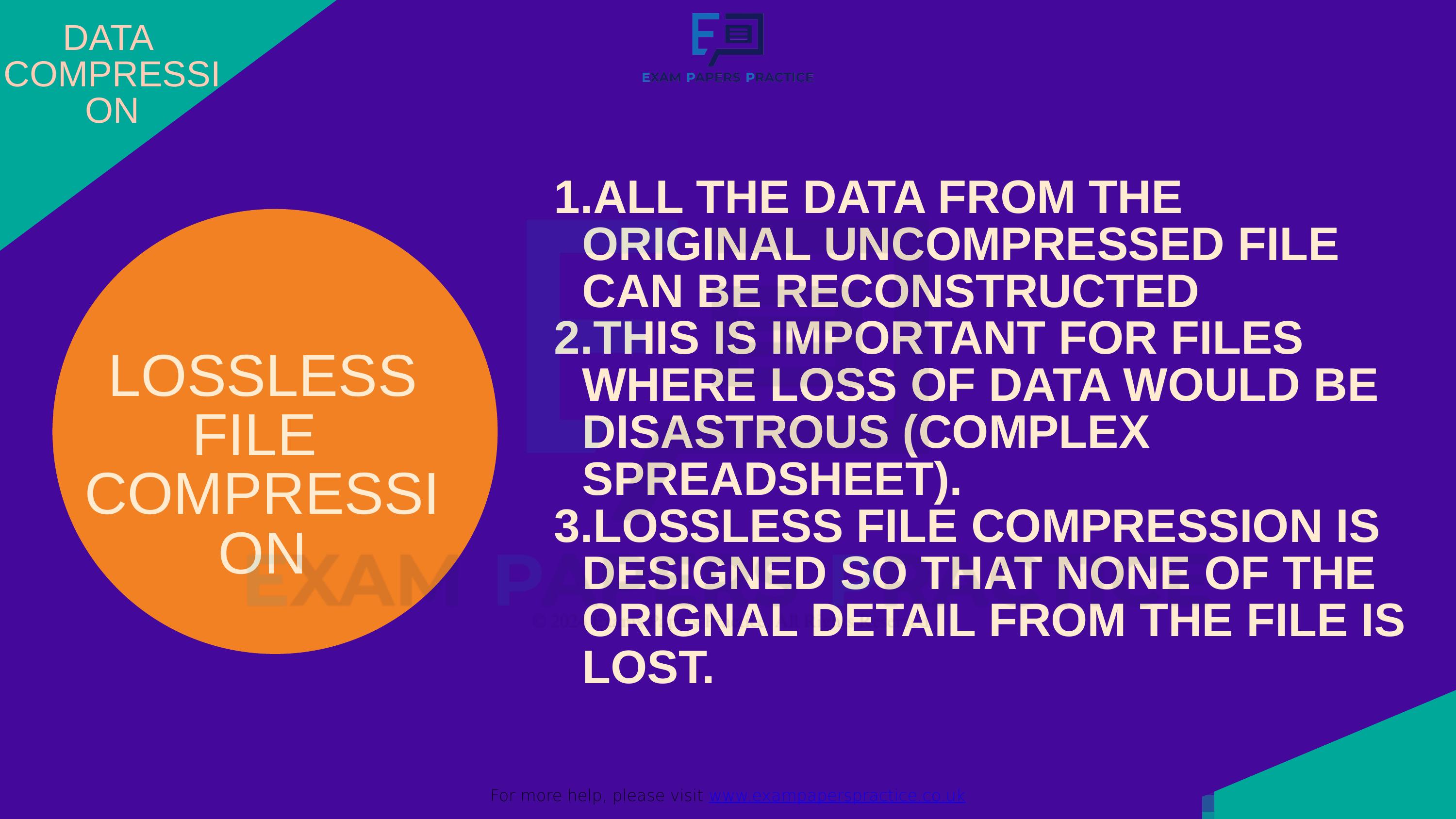

For more help, please visit www.exampaperspractice.co.uk
DATA
COMPRESSION
ALL THE DATA FROM THE ORIGINAL UNCOMPRESSED FILE CAN BE RECONSTRUCTED
THIS IS IMPORTANT FOR FILES WHERE LOSS OF DATA WOULD BE DISASTROUS (COMPLEX SPREADSHEET).
LOSSLESS FILE COMPRESSION IS DESIGNED SO THAT NONE OF THE ORIGNAL DETAIL FROM THE FILE IS LOST.

LOSSLESS
FILE
COMPRESSION